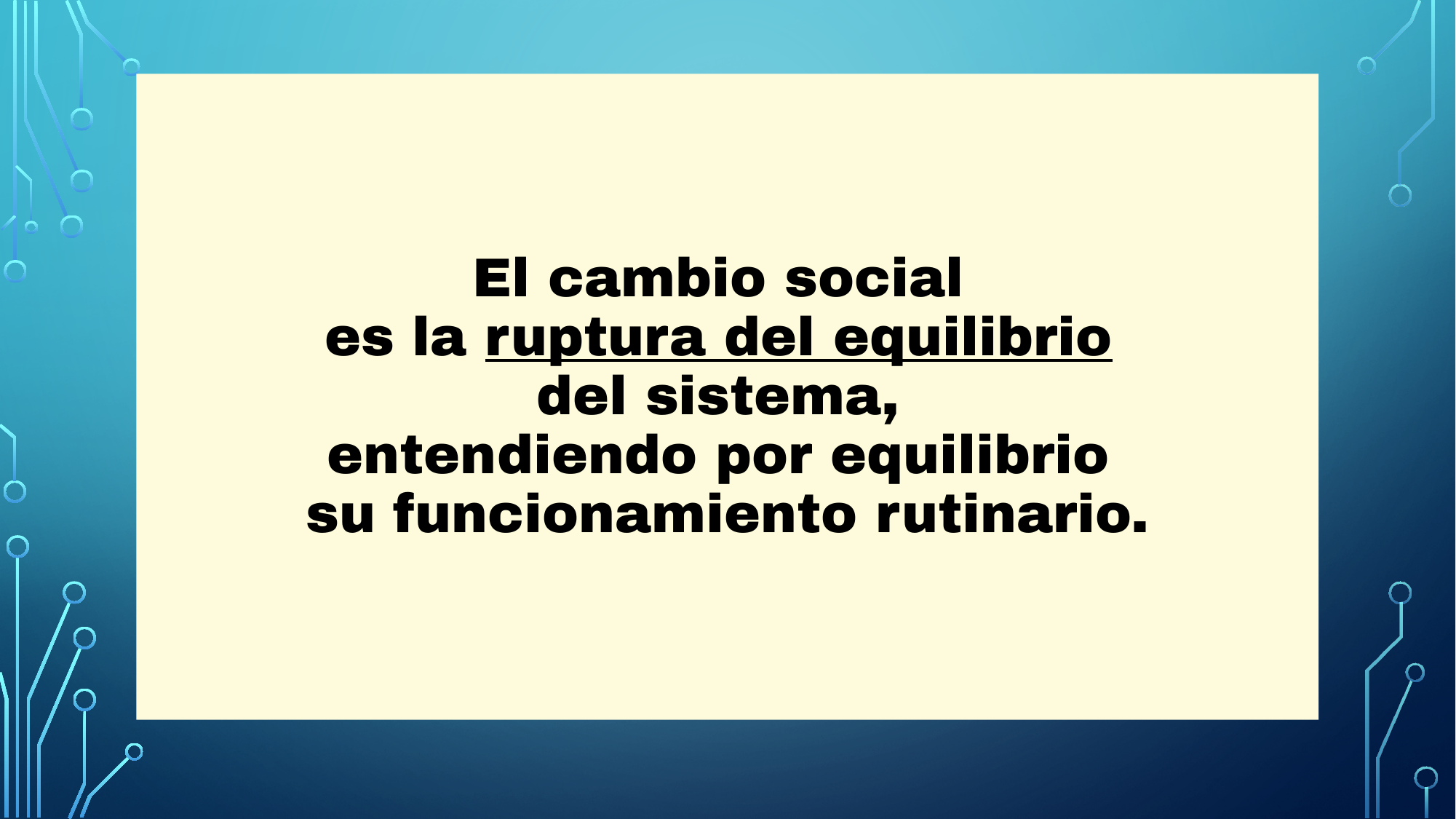

# El cambio social es la ruptura del equilibrio del sistema, entendiendo por equilibrio su funcionamiento rutinario.